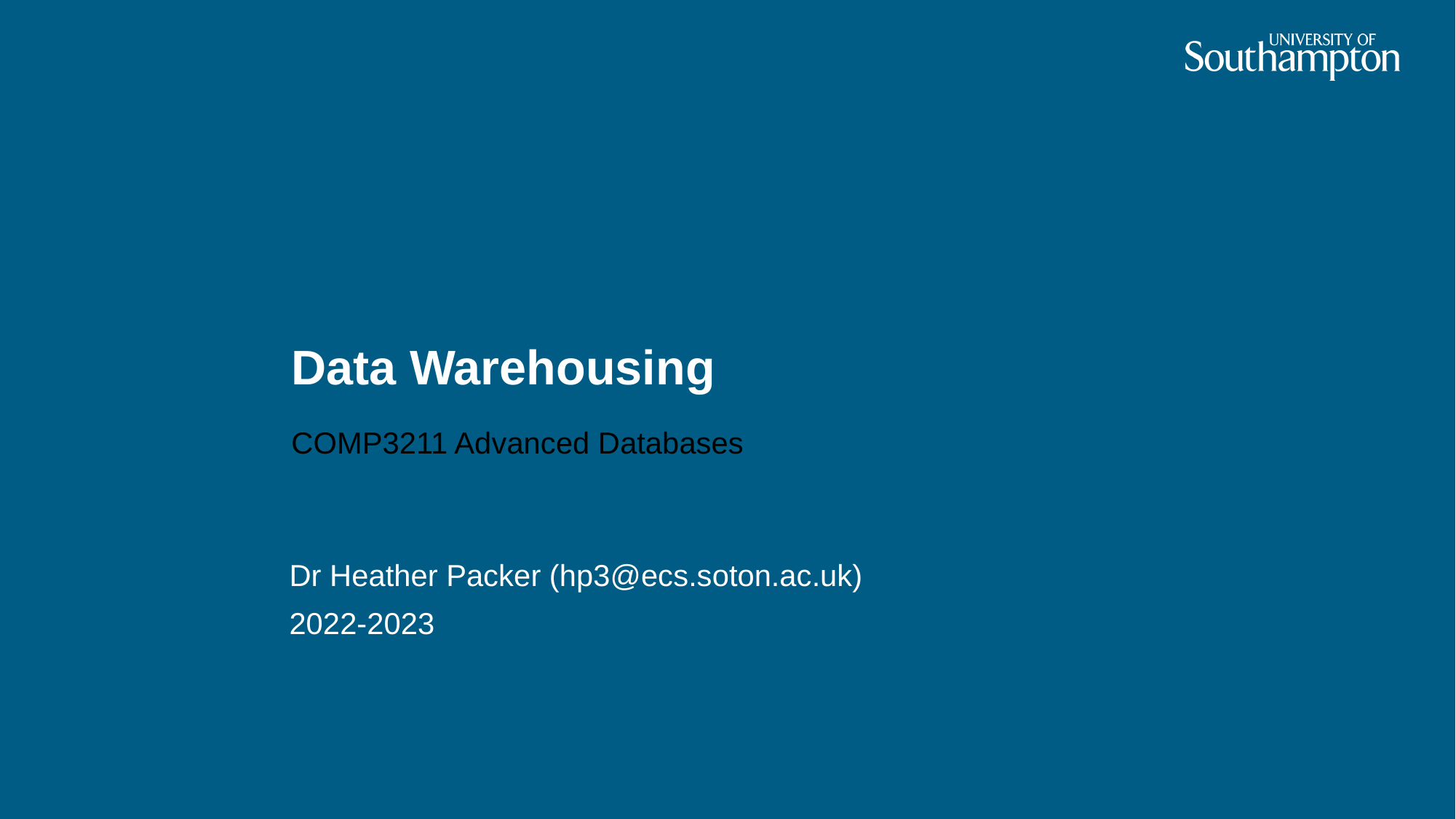

# Data Warehousing
COMP3211 Advanced Databases
Dr Heather Packer (hp3@ecs.soton.ac.uk)
2022-2023